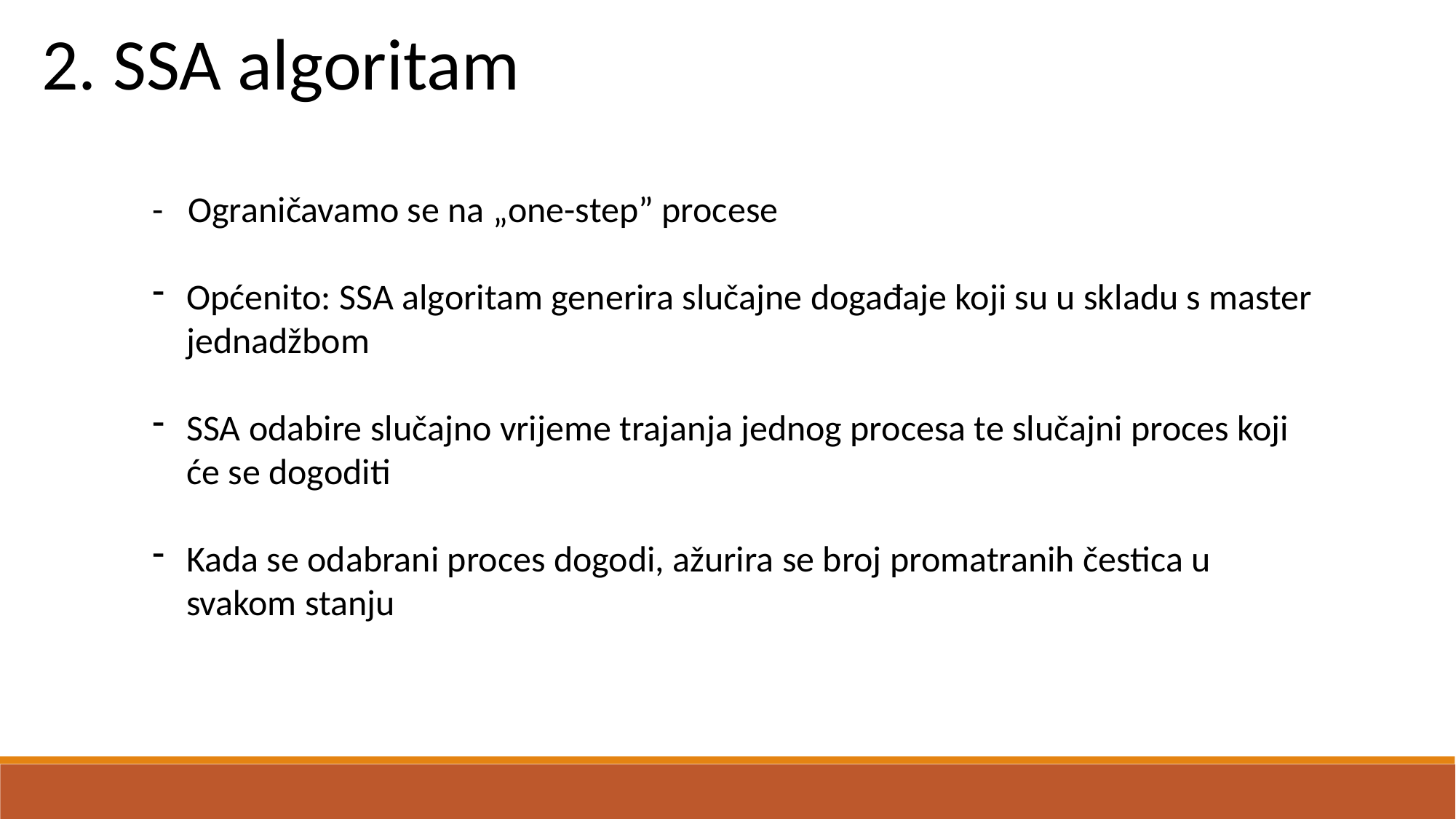

2. SSA algoritam

-   Ograničavamo se na „one-step” procese

Općenito: SSA algoritam generira slučajne događaje koji su u skladu s master jednadžbom

SSA odabire slučajno vrijeme trajanja jednog procesa te slučajni proces koji će se dogoditi

Kada se odabrani proces dogodi, ažurira se broj promatranih čestica u svakom stanju